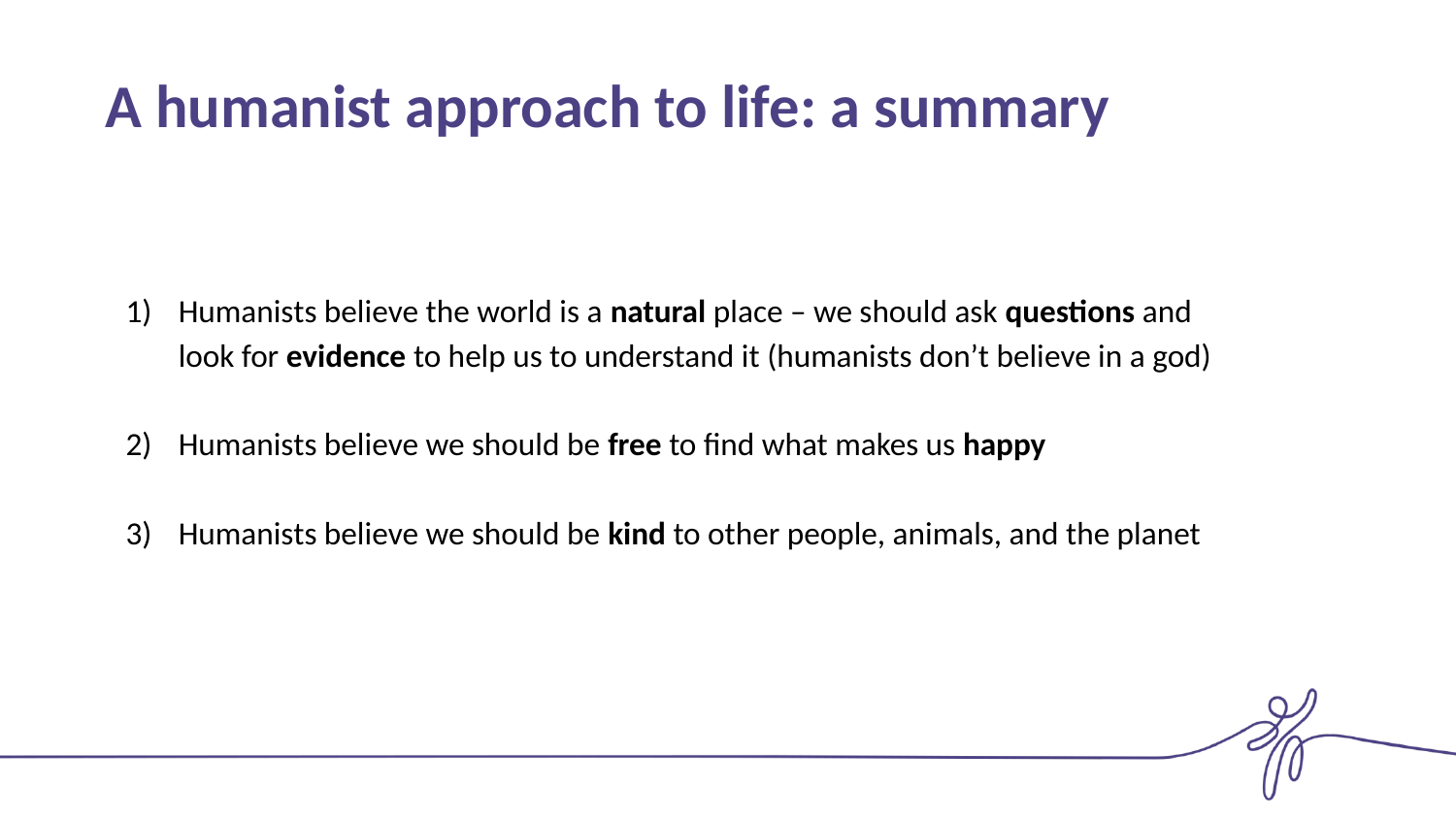

# A humanist approach to life: a summary

Humanists believe the world is a natural place – we should ask questions and look for evidence to help us to understand it (humanists don’t believe in a god)

Humanists believe we should be free to find what makes us happy

Humanists believe we should be kind to other people, animals, and the planet